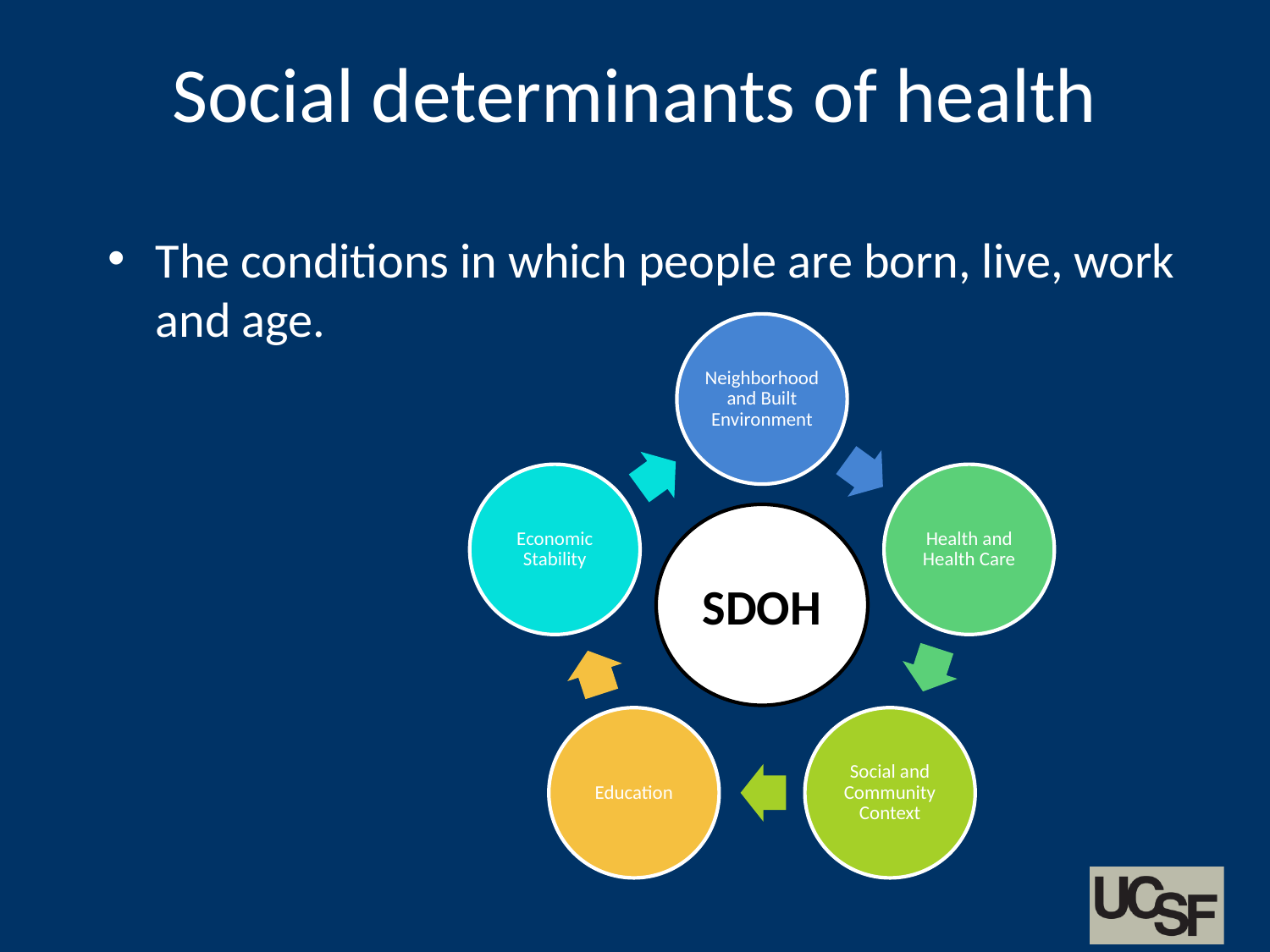

# Social determinants of health
The conditions in which people are born, live, work and age.
Neighborhood and Built Environment

Health and Health Care

Social and Community Context

Education

Economic Stability

SDOH